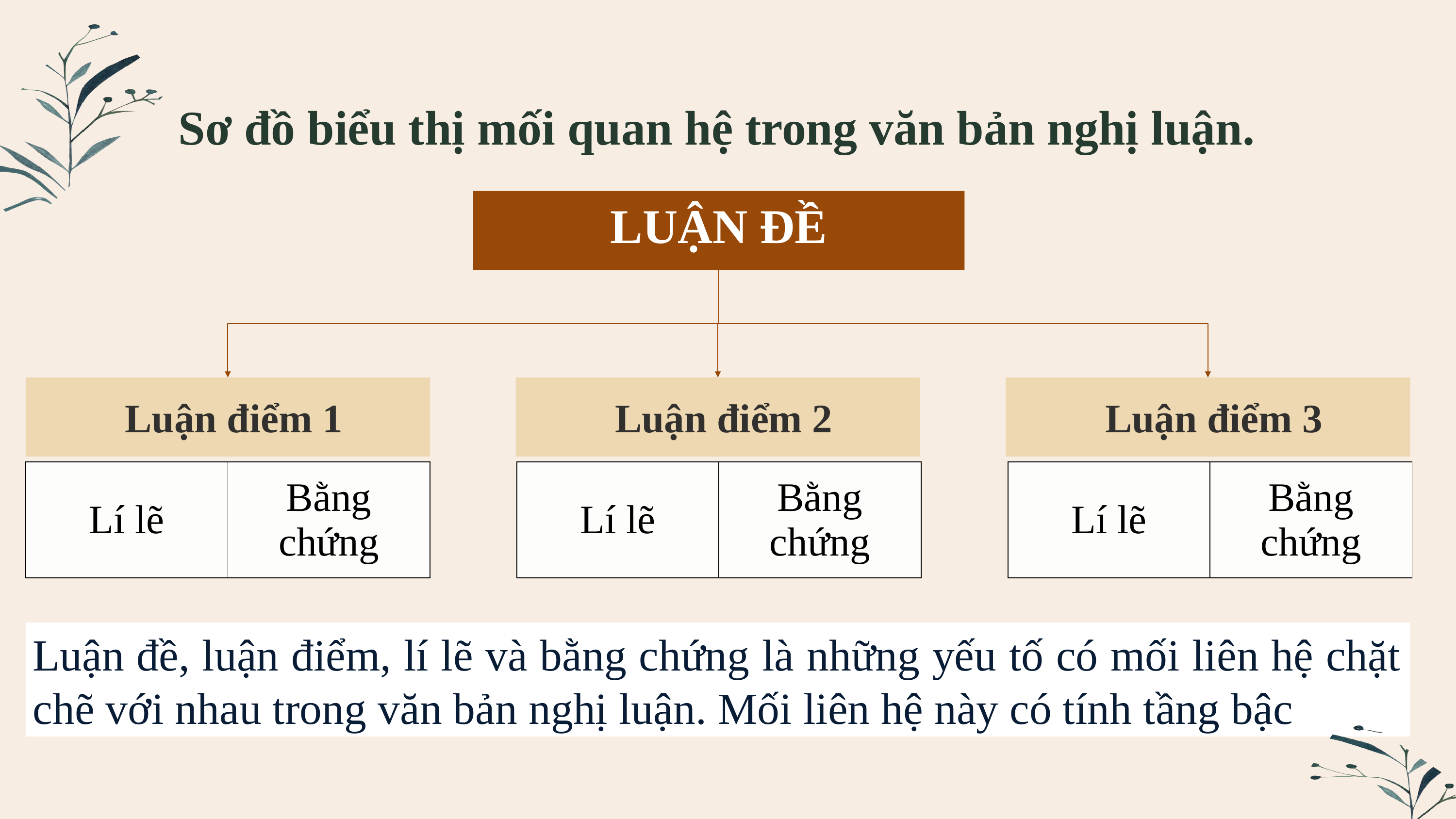

Sơ đồ biểu thị mối quan hệ trong văn bản nghị luận.
LUẬN ĐỀ
Luận điểm 1
Luận điểm 2
Luận điểm 3
| Lí lẽ | Bằng chứng |
| --- | --- |
| Lí lẽ | Bằng chứng |
| --- | --- |
| Lí lẽ | Bằng chứng |
| --- | --- |
Luận đề, luận điểm, lí lẽ và bằng chứng là những yếu tố có mối liên hệ chặt chẽ với nhau trong văn bản nghị luận. Mối liên hệ này có tính tầng bậc